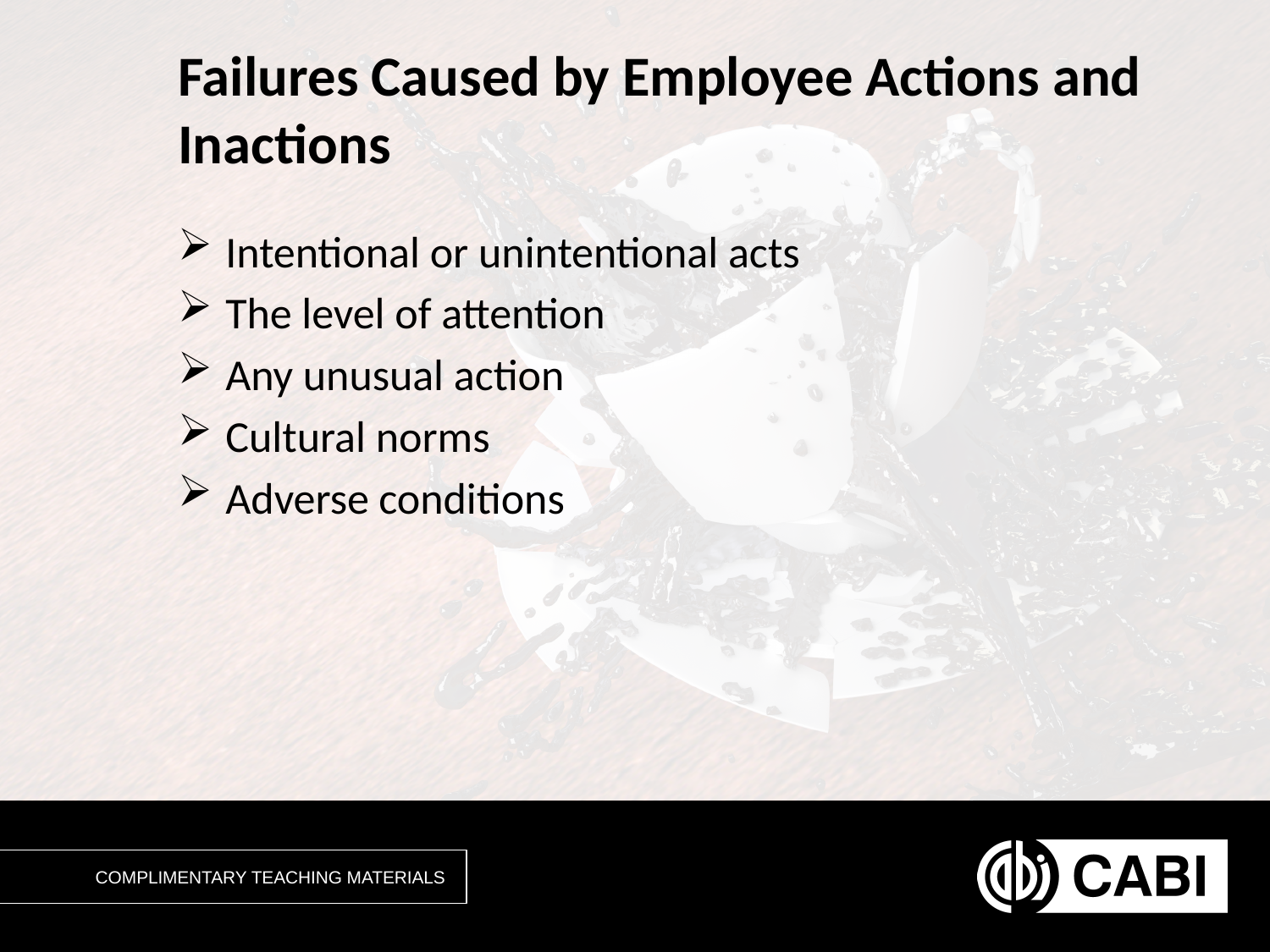

# Failures Caused by Employee Actions and Inactions
Intentional or unintentional acts
The level of attention
Any unusual action
Cultural norms
Adverse conditions